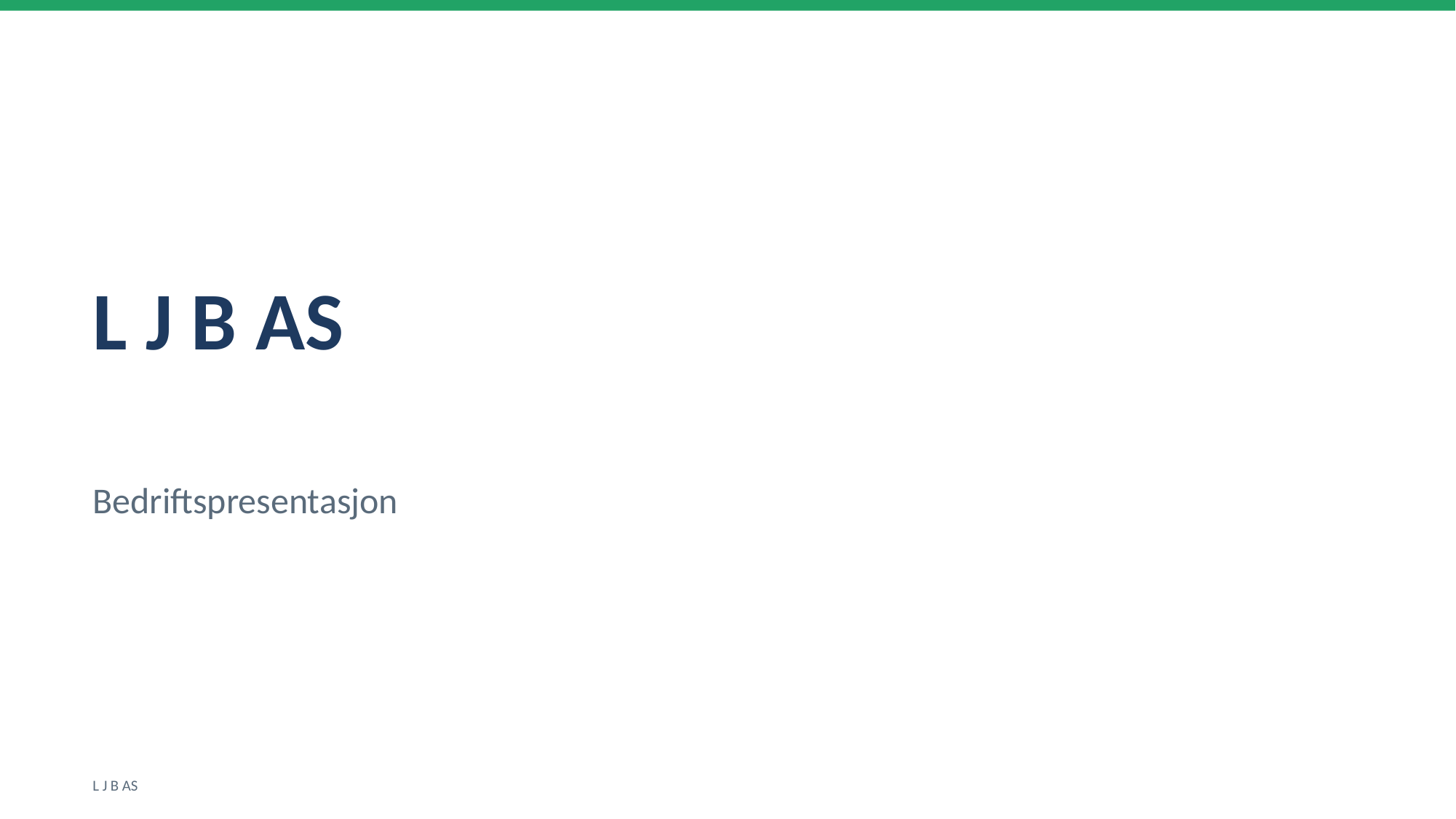

L J B AS
Bedriftspresentasjon
L J B AS